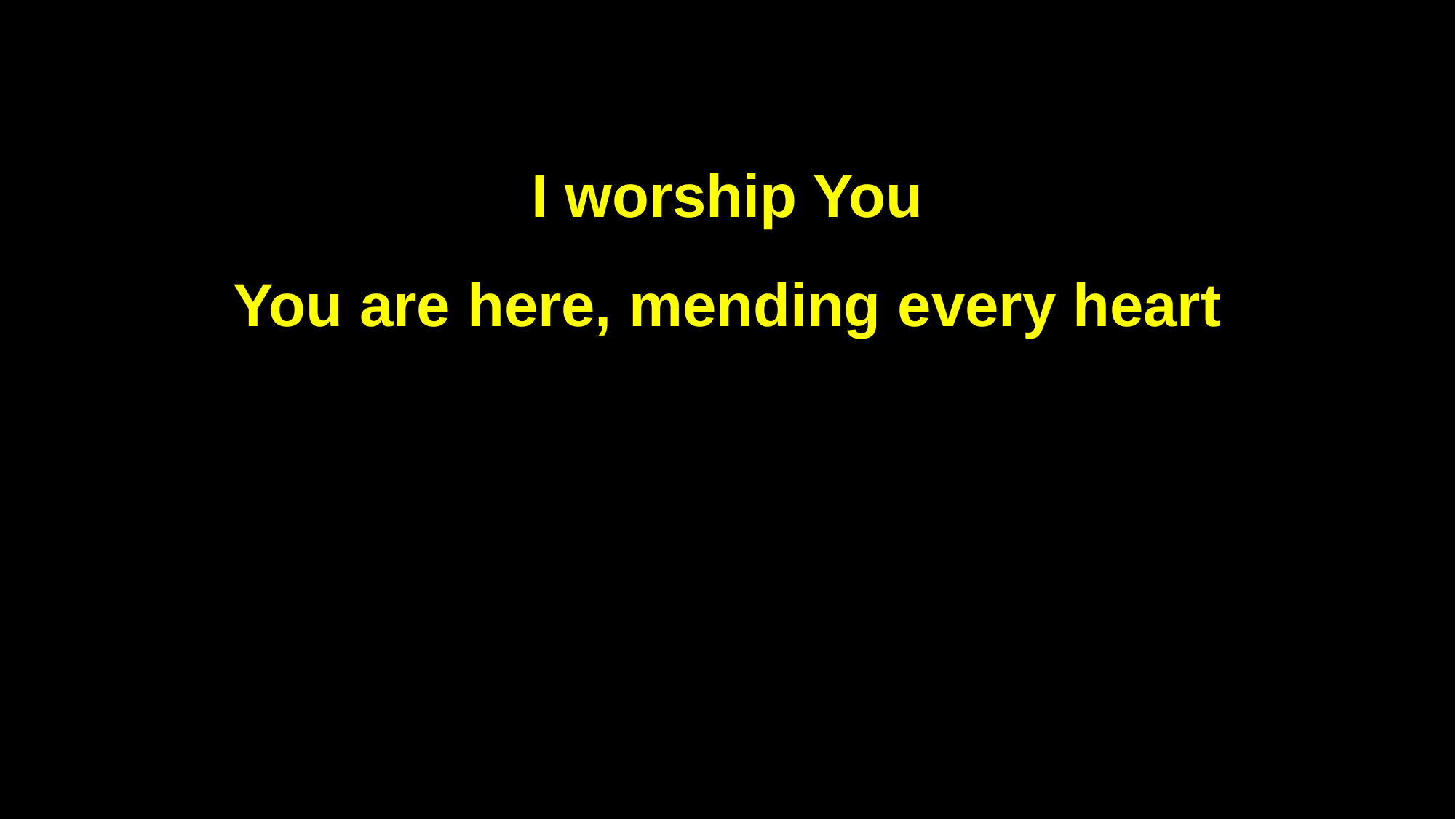

I worship You
You are here, mending every heart